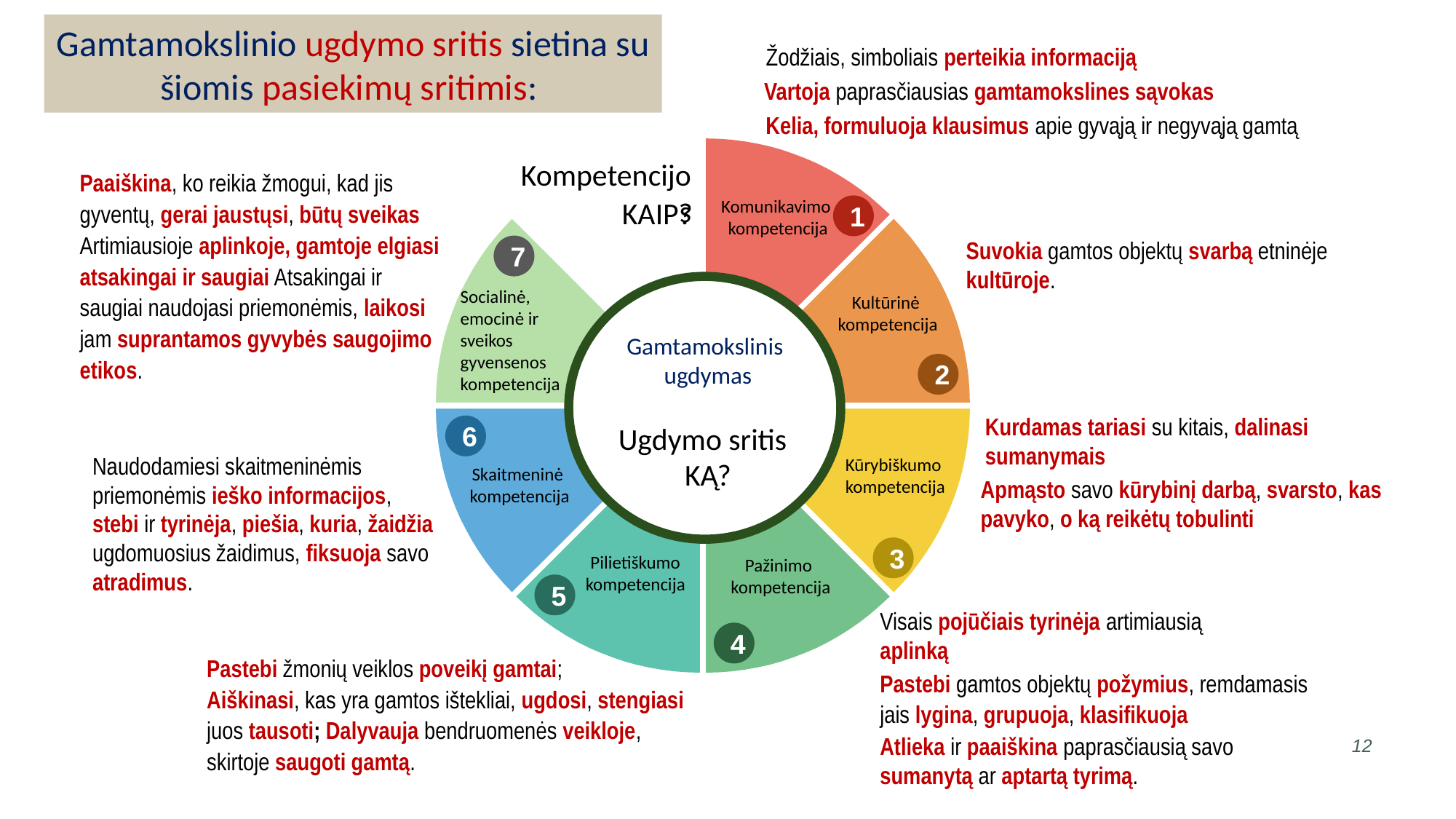

Gamtamokslinio ugdymo sritis sietina su šiomis pasiekimų sritimis:
Žodžiais, simboliais perteikia informaciją
Vartoja paprasčiausias gamtamokslines sąvokas
Kelia, formuluoja klausimus apie gyvąją ir negyvąją gamtą

Kompetencijos
Paaiškina, ko reikia žmogui, kad jis gyventų, gerai jaustųsi, būtų sveikas
Artimiausioje aplinkoje, gamtoje elgiasi atsakingai ir saugiai Atsakingai ir saugiai naudojasi priemonėmis, laikosi jam suprantamos gyvybės saugojimo etikos.
KAIP?
Komunikavimo
kompetencija
1

Suvokia gamtos objektų svarbą etninėje kultūroje.
7

Socialinė,
emocinė ir
sveikos
gyvensenos
kompetencija
Kultūrinė
kompetencija
Gamtamokslinis
ugdymas
2
Kurdamas tariasi su kitais, dalinasi sumanymais

Ugdymo sritis
6
Naudodamiesi skaitmeninėmis priemonėmis ieško informacijos, stebi ir tyrinėja, piešia, kuria, žaidžia ugdomuosius žaidimus, fiksuoja savo atradimus.
Kūrybiškumo
kompetencija
KĄ?
Skaitmeninė
kompetencija
Apmąsto savo kūrybinį darbą, svarsto, kas pavyko, o ką reikėtų tobulinti

3
Pilietiškumo
kompetencija
Pažinimo
kompetencija
5
Visais pojūčiais tyrinėja artimiausią aplinką
4
Pastebi žmonių veiklos poveikį gamtai;
Aiškinasi, kas yra gamtos ištekliai, ugdosi, stengiasi juos tausoti; Dalyvauja bendruomenės veikloje, skirtoje saugoti gamtą.
Pastebi gamtos objektų požymius, remdamasis jais lygina, grupuoja, klasifikuoja
12
Atlieka ir paaiškina paprasčiausią savo sumanytą ar aptartą tyrimą.